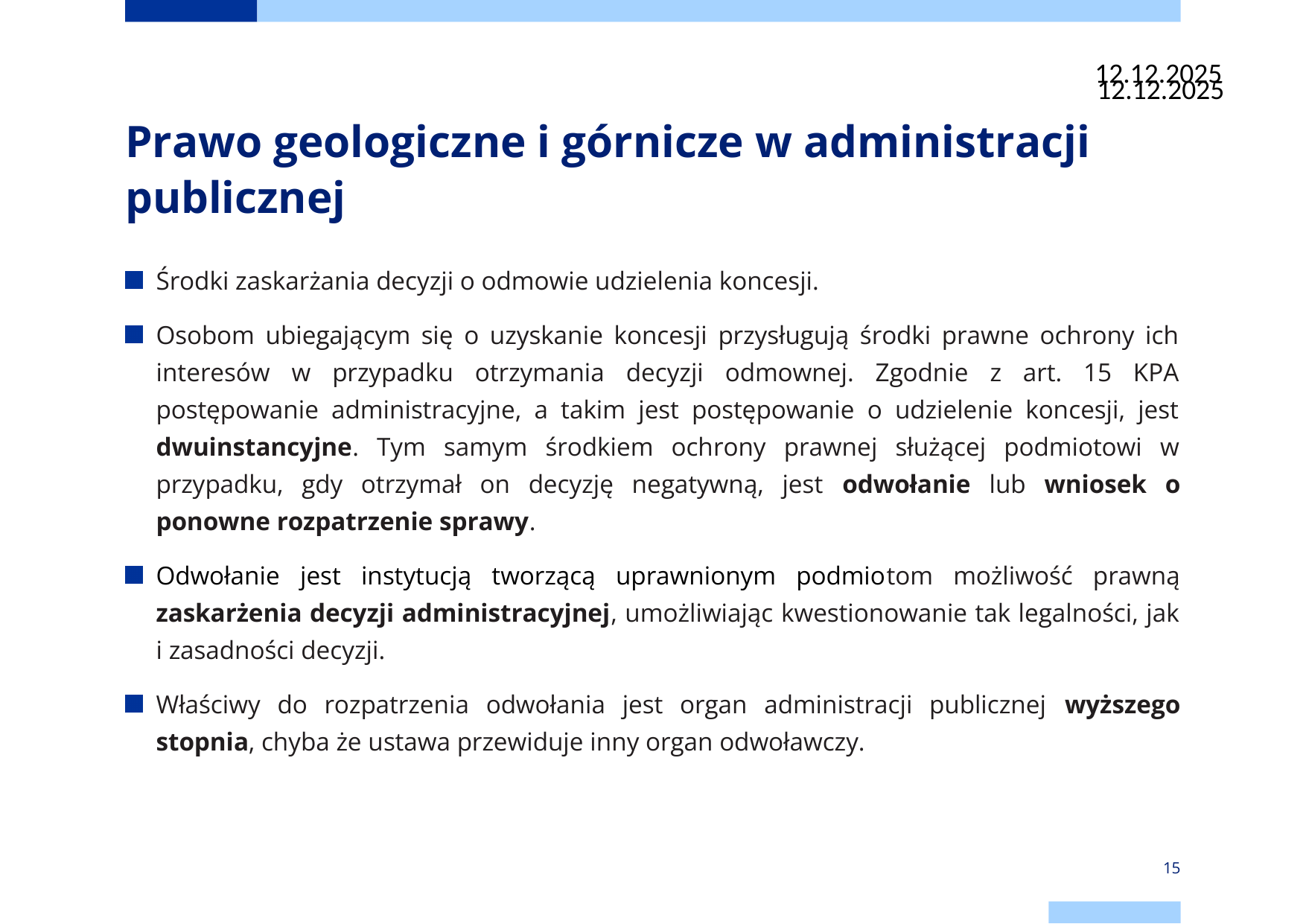

12.12.2025
12.12.2025
# Prawo geologiczne i górnicze w administracji publicznej
Środki zaskarżania decyzji o odmowie udzielenia koncesji.
Osobom ubiegającym się o uzyskanie koncesji przysługują środki prawne ochrony ich interesów w przypadku otrzymania decyzji odmownej. Zgodnie z art. 15 KPA postępowanie administracyjne, a takim jest postępowanie o udzielenie koncesji, jest dwuinstancyjne. Tym samym środkiem ochrony prawnej służącej podmiotowi w przypadku, gdy otrzymał on decyzję negatywną, jest odwołanie lub wniosek o ponowne rozpatrzenie sprawy.
Odwołanie jest instytucją tworzącą uprawnionym podmiotom możliwość prawną zaskarżenia decyzji administracyjnej, umożliwiając kwestionowanie tak legalności, jak i zasadności decyzji.
Właściwy do rozpatrzenia odwołania jest organ administracji publicznej wyższego stopnia, chyba że ustawa przewiduje inny organ odwoławczy.
15